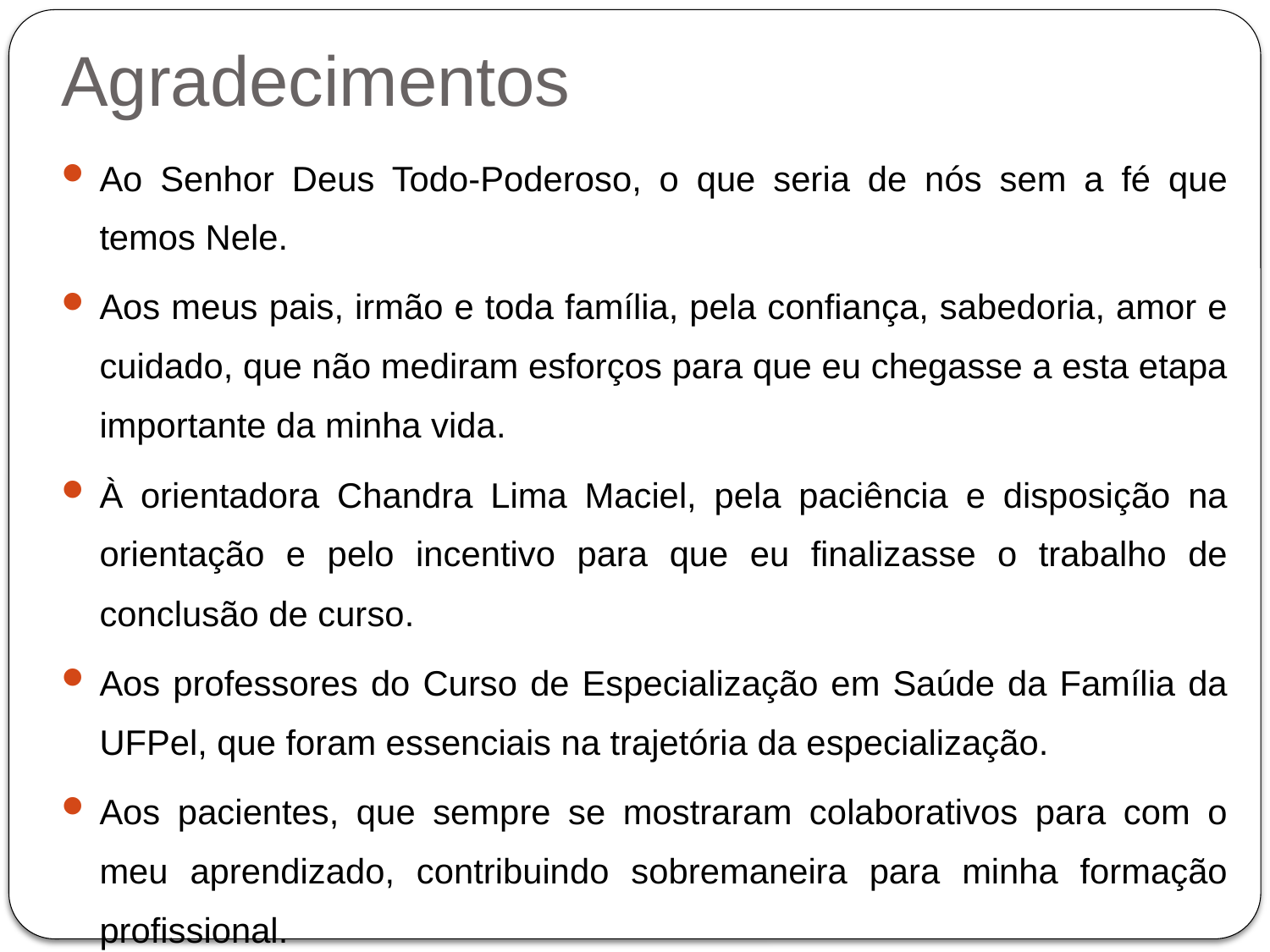

# Agradecimentos
Ao Senhor Deus Todo-Poderoso, o que seria de nós sem a fé que temos Nele.
Aos meus pais, irmão e toda família, pela confiança, sabedoria, amor e cuidado, que não mediram esforços para que eu chegasse a esta etapa importante da minha vida.
À orientadora Chandra Lima Maciel, pela paciência e disposição na orientação e pelo incentivo para que eu finalizasse o trabalho de conclusão de curso.
Aos professores do Curso de Especialização em Saúde da Família da UFPel, que foram essenciais na trajetória da especialização.
Aos pacientes, que sempre se mostraram colaborativos para com o meu aprendizado, contribuindo sobremaneira para minha formação profissional.
À Secretaria Estadual de Saúde Pública do Rio Grande do Norte, por ter concedido acesso à fonte de dados deste estudo.
Aos amigos e colegas, pelo incentivo e apoio constantes.